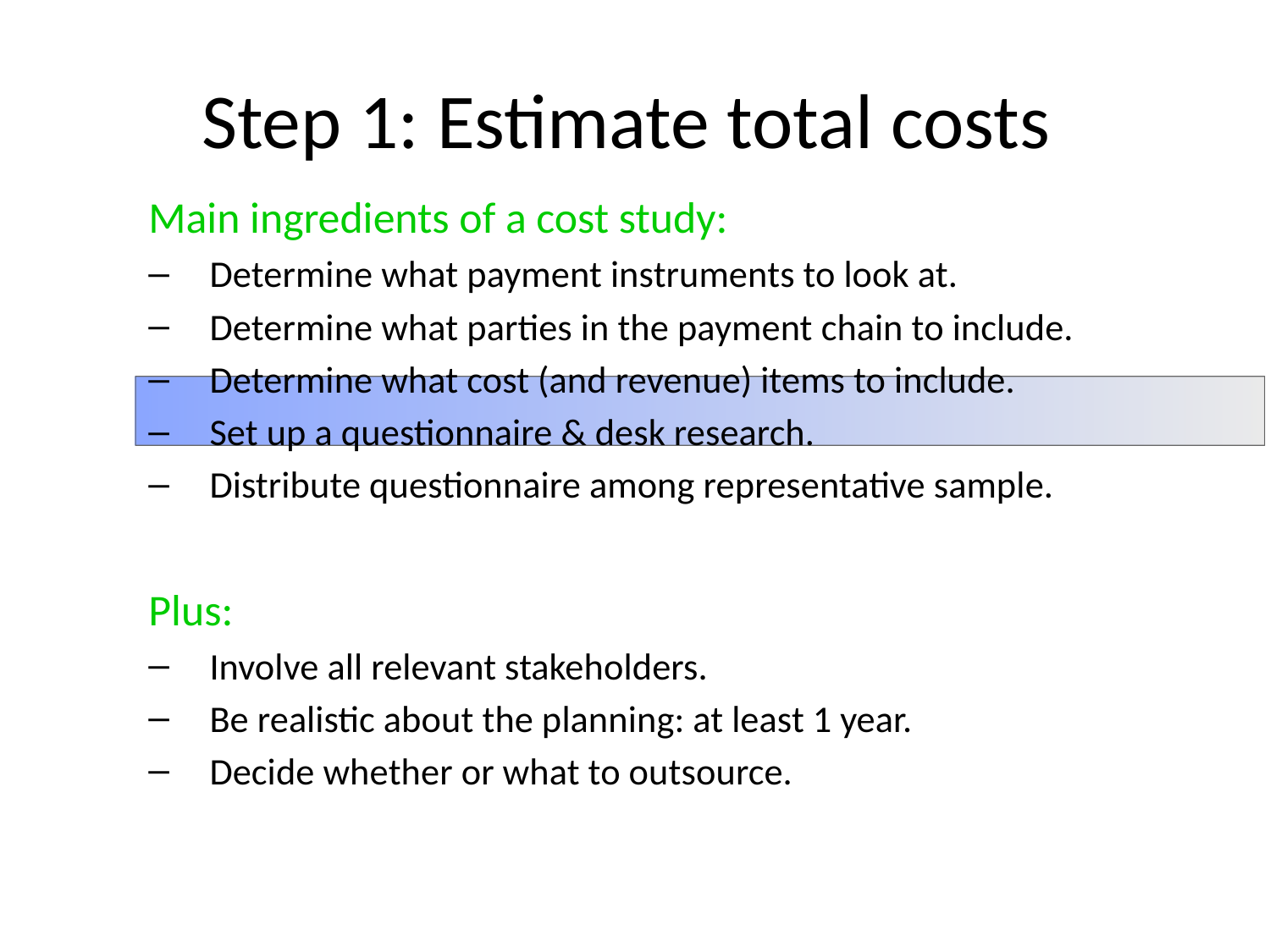

# Step 1: Estimate total costs
Main ingredients of a cost study:
Determine what payment instruments to look at.
Determine what parties in the payment chain to include.
Determine what cost (and revenue) items to include.
Set up a questionnaire & desk research.
Distribute questionnaire among representative sample.

Plus:
Involve all relevant stakeholders.
Be realistic about the planning: at least 1 year.
Decide whether or what to outsource.